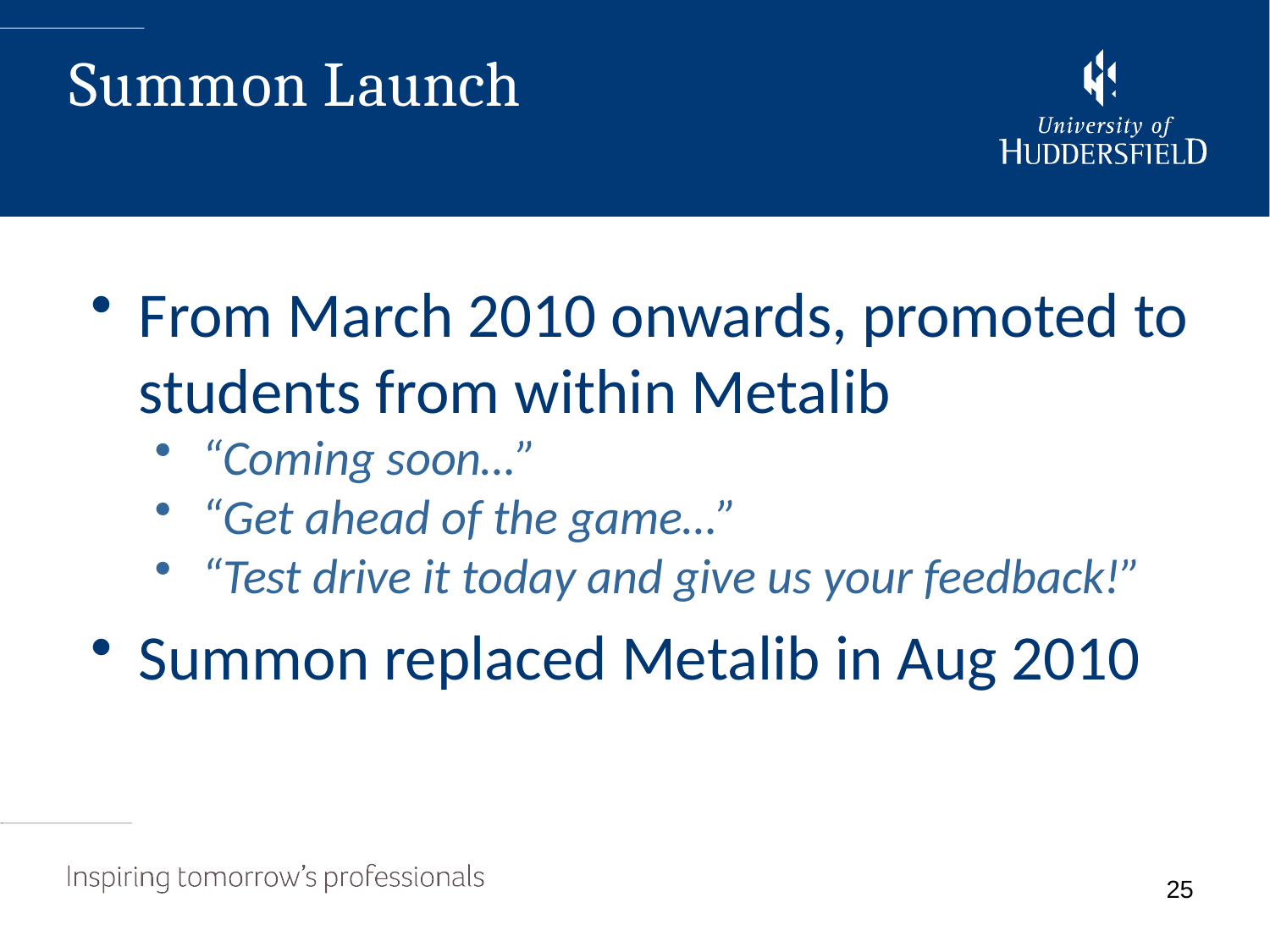

Summon Launch

From March 2010 onwards, promoted to students from within Metalib
“Coming soon…”
“Get ahead of the game…”
“Test drive it today and give us your feedback!”
Summon replaced Metalib in Aug 2010

25